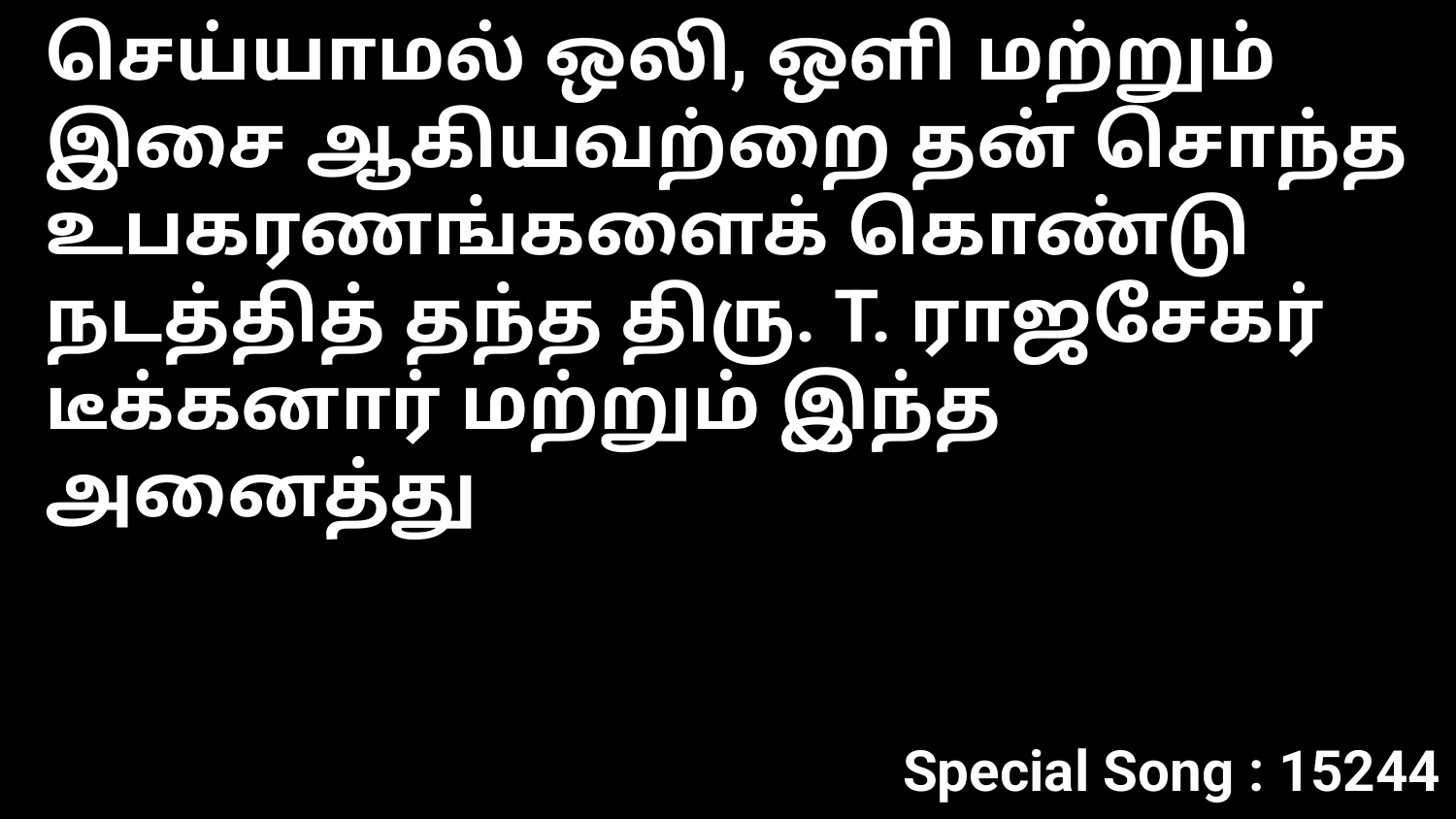

செய்யாமல் ஒலி, ஒளி மற்றும் இசை ஆகியவற்றை தன் சொந்த உபகரணங்களைக் கொண்டு நடத்தித் தந்த திரு. T. ராஜசேகர்  டீக்கனார் மற்றும் இந்த அனைத்து

Special Song : 15244